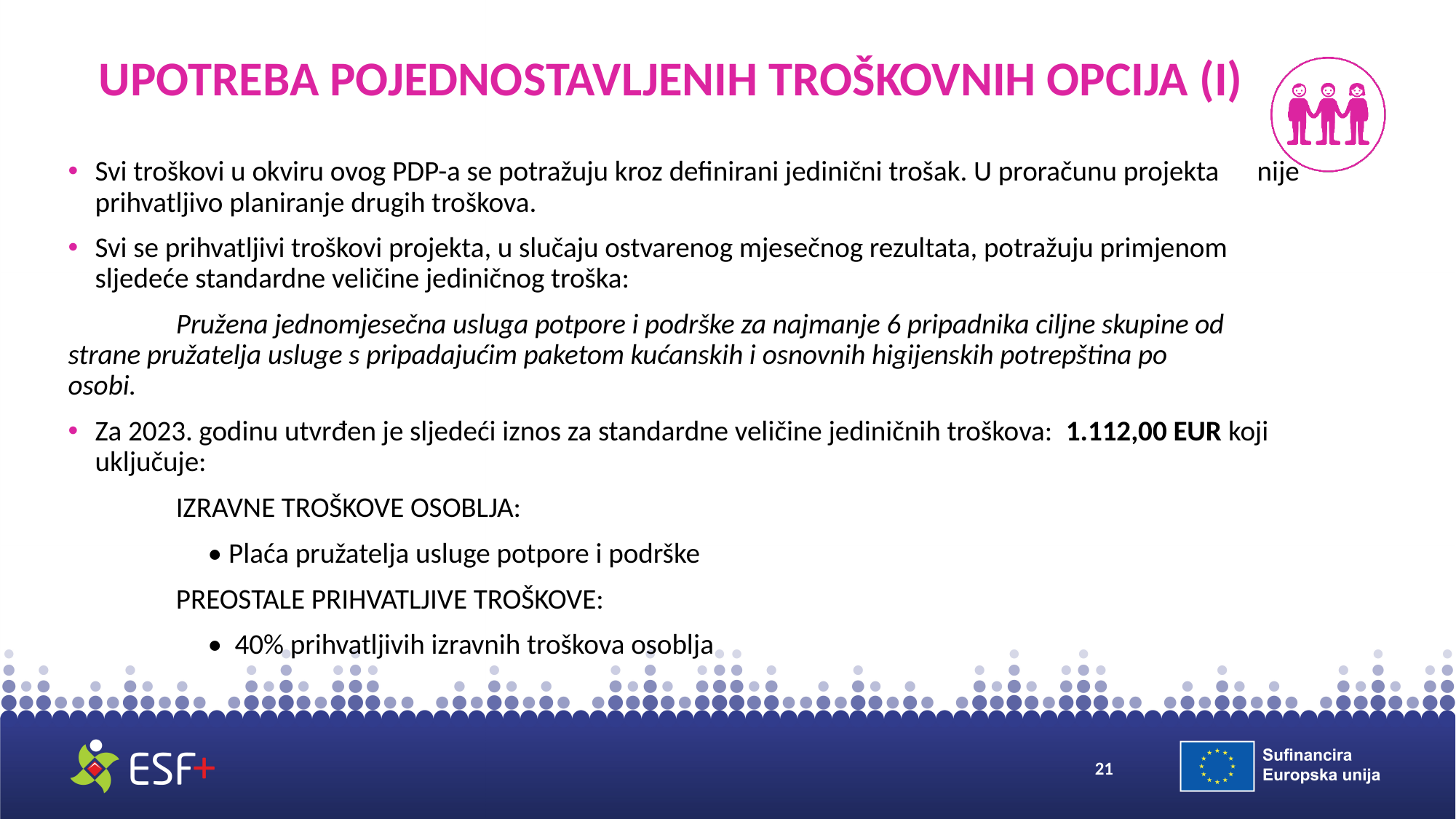

# UPOTREBA POJEDNOSTAVLJENIH TROŠKOVNIH OPCIJA (I)
Svi troškovi u okviru ovog PDP-a se potražuju kroz definirani jedinični trošak. U proračunu projekta      nije prihvatljivo planiranje drugih troškova.
Svi se prihvatljivi troškovi projekta, u slučaju ostvarenog mjesečnog rezultata, potražuju primjenom sljedeće standardne veličine jediničnog troška:
	Pružena jednomjesečna usluga potpore i podrške za najmanje 6 pripadnika ciljne skupine od 	strane pružatelja usluge s pripadajućim paketom kućanskih i osnovnih higijenskih potrepština po 	osobi.
Za 2023. godinu utvrđen je sljedeći iznos za standardne veličine jediničnih troškova:  1.112,00 EUR koji uključuje:
	IZRAVNE TROŠKOVE OSOBLJA:
                      • Plaća pružatelja usluge potpore i podrške
	PREOSTALE PRIHVATLJIVE TROŠKOVE:
	     •  40% prihvatljivih izravnih troškova osoblja

21